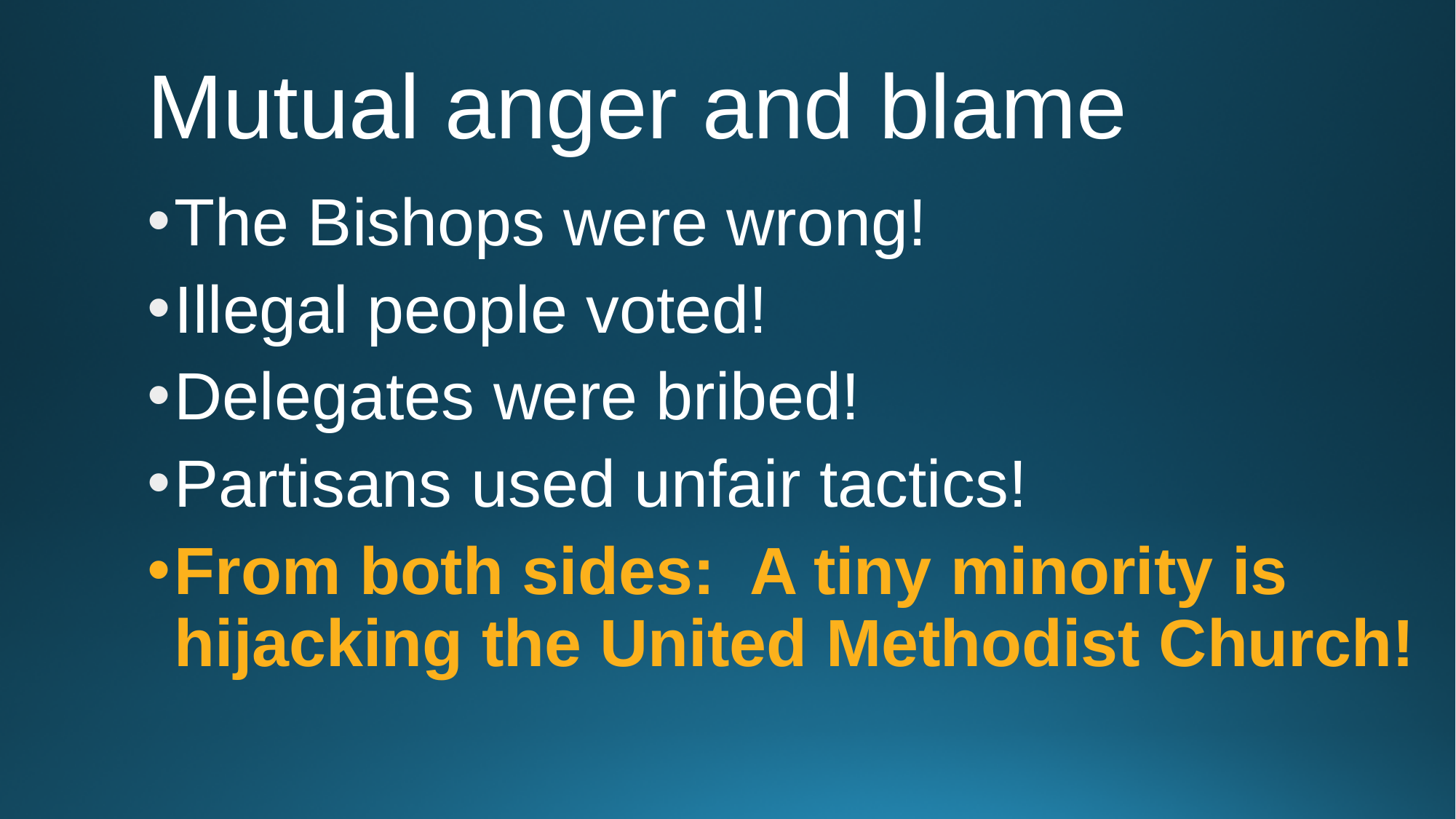

# Mutual anger and blame
The Bishops were wrong!
Illegal people voted!
Delegates were bribed!
Partisans used unfair tactics!
From both sides:  A tiny minority is hijacking the United Methodist Church!